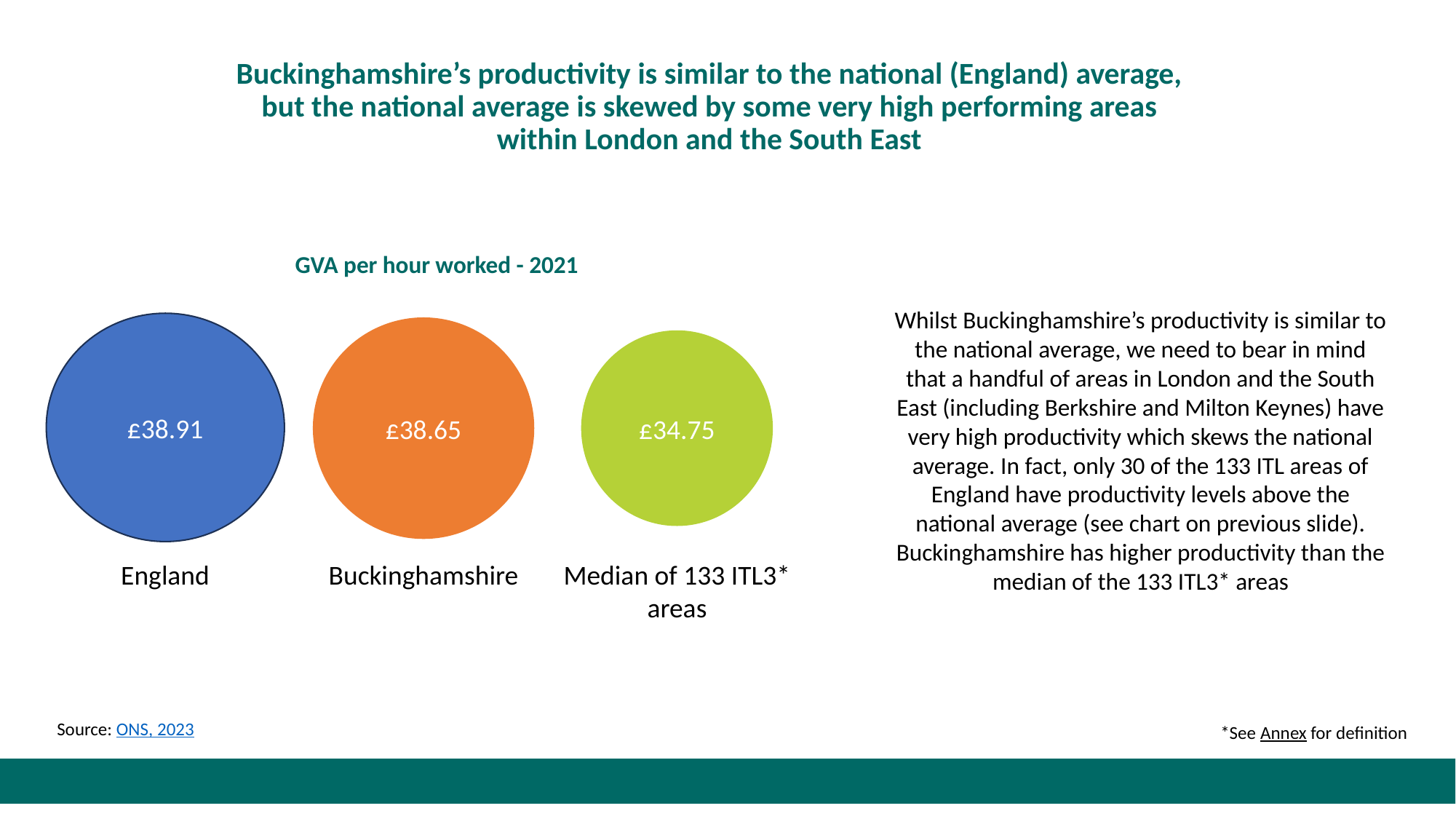

# Buckinghamshire’s productivity is similar to the national (England) average, but the national average is skewed by some very high performing areas within London and the South East
GVA per hour worked - 2021
Whilst Buckinghamshire’s productivity is similar to the national average, we need to bear in mind that a handful of areas in London and the South East (including Berkshire and Milton Keynes) have very high productivity which skews the national average. In fact, only 30 of the 133 ITL areas of England have productivity levels above the national average (see chart on previous slide). Buckinghamshire has higher productivity than the median of the 133 ITL3* areas
£38.91
£38.65
£34.75
England
Buckinghamshire
Median of 133 ITL3* areas
Source: ONS, 2023
*See Annex for definition